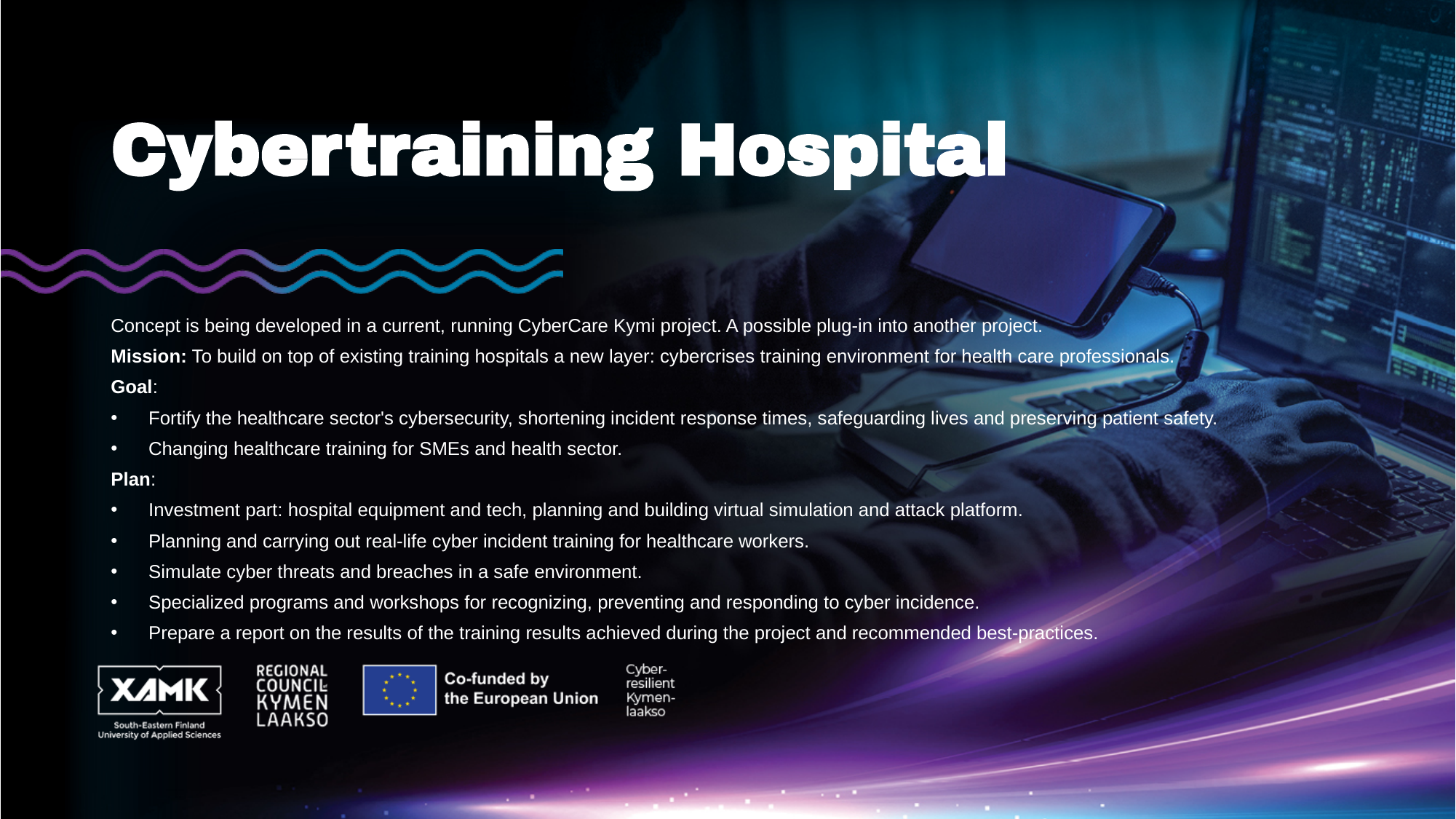

# Cybertraining Hospital
Concept is being developed in a current, running CyberCare Kymi project. A possible plug-in into another project.
Mission: To build on top of existing training hospitals a new layer: cybercrises training environment for health care professionals.
Goal:
Fortify the healthcare sector's cybersecurity, shortening incident response times, safeguarding lives and preserving patient safety.
Changing healthcare training for SMEs and health sector.
Plan:
Investment part: hospital equipment and tech, planning and building virtual simulation and attack platform.
Planning and carrying out real-life cyber incident training for healthcare workers.
Simulate cyber threats and breaches in a safe environment.
Specialized programs and workshops for recognizing, preventing and responding to cyber incidence.
Prepare a report on the results of the training results achieved during the project and recommended best-practices.